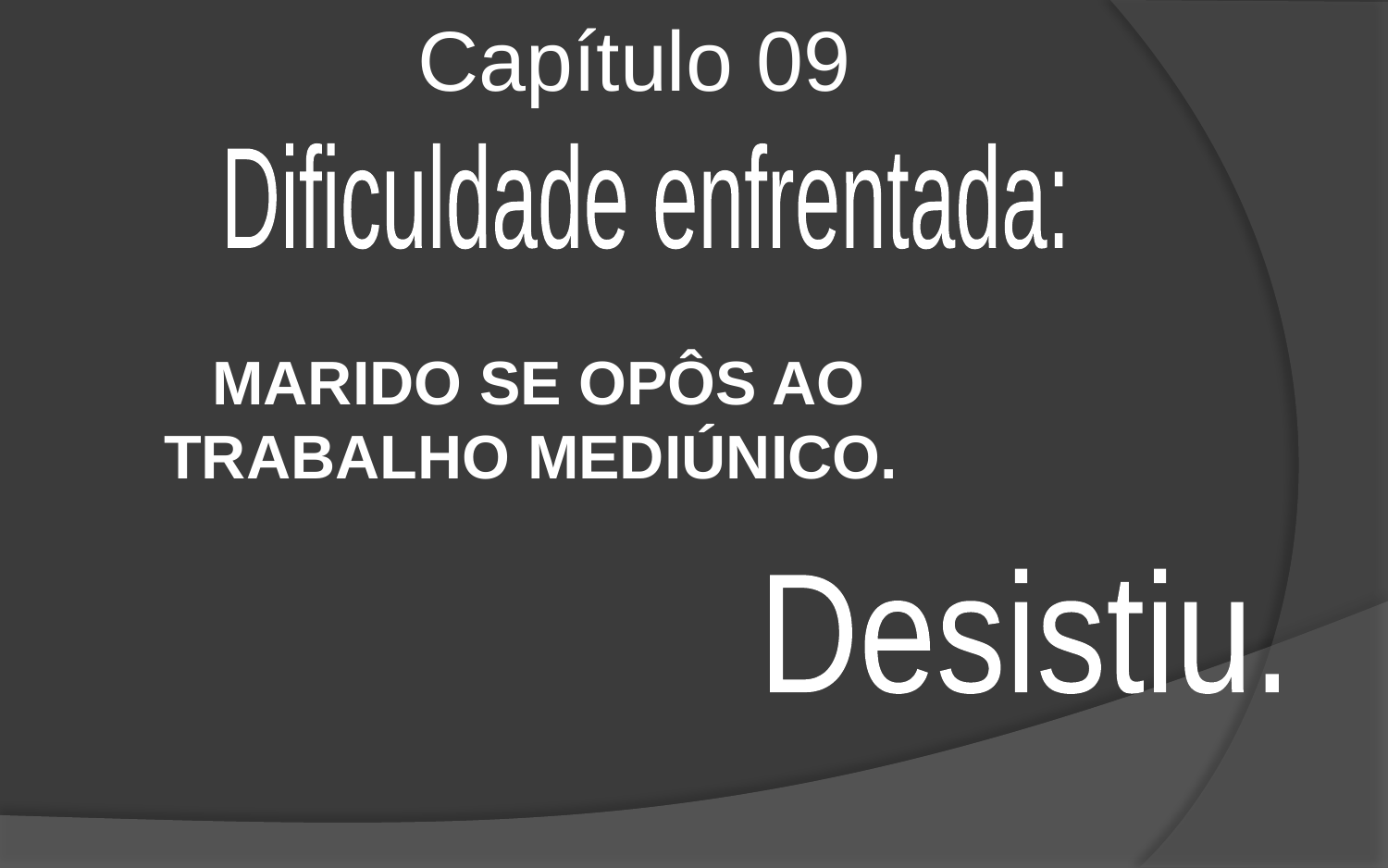

Capítulo 09
Dificuldade enfrentada:
 MARIDO SE OPÔS AO TRABALHO MEDIÚNICO.
Desistiu.